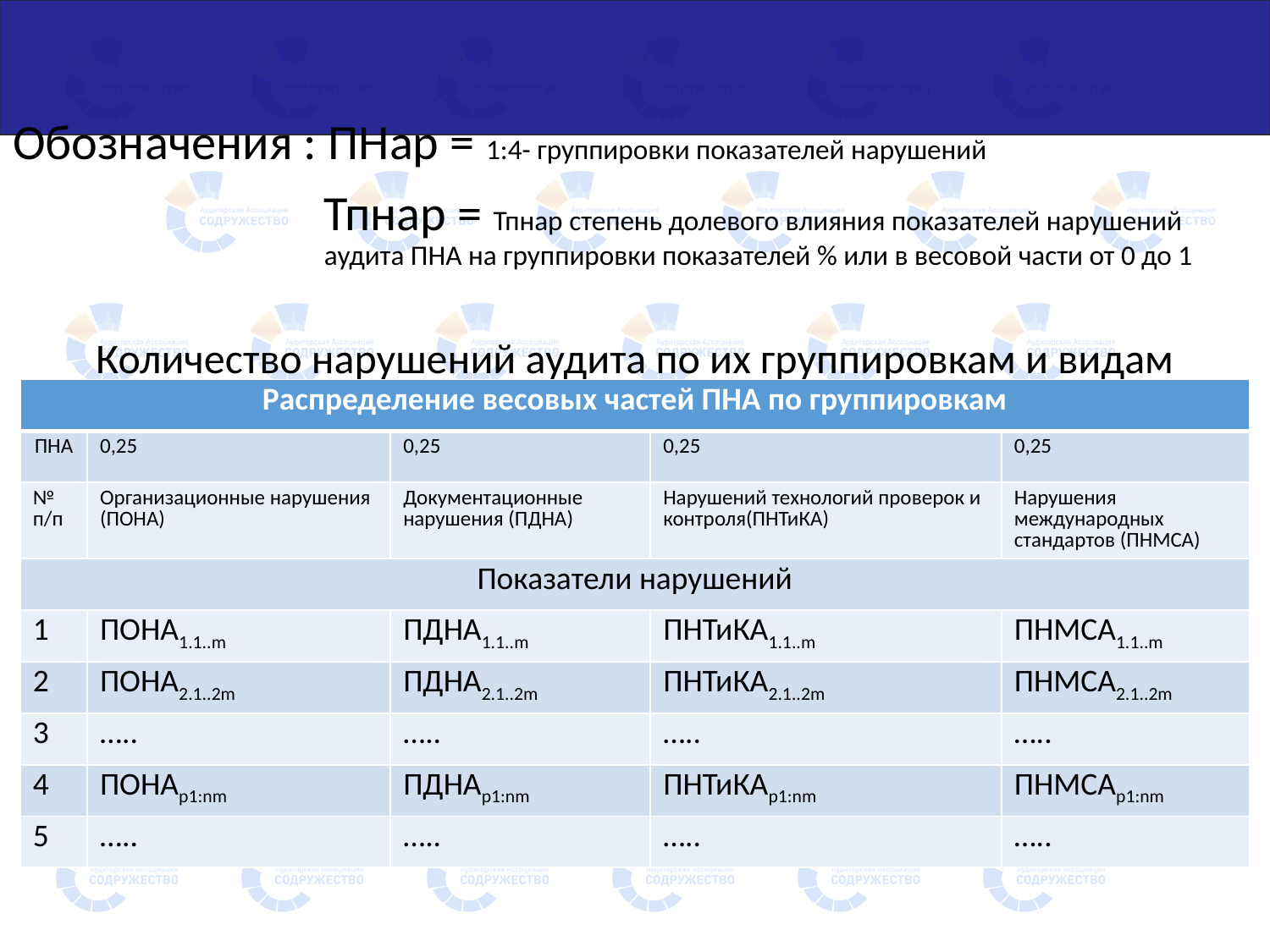

#
Обозначения : ПНар = 1:4- группировки показателей нарушений
Тпнар = Тпнар степень долевого влияния показателей нарушений аудита ПНА на группировки показателей % или в весовой части от 0 до 1

Количество нарушений аудита по их группировкам и видам

| Распределение весовых частей ПНА по группировкам |  |  |  |  |
| --- | --- | --- | --- | --- |
| ПНА | 0,25 | 0,25 | 0,25 | 0,25 |
| № п/п | Организационные нарушения (ПОНА) | Документационные нарушения (ПДНА) | Нарушений технологий проверок и контроля(ПНТиКА) | Нарушения международных стандартов (ПНМСА) |
| Показатели нарушений |  |  |  |  |
| 1 | ПОНА1.1..m | ПДНА1.1..m | ПНТиКА1.1..m | ПНМСА1.1..m |
| 2 | ПОНА2.1..2m | ПДНА2.1..2m | ПНТиКА2.1..2m | ПНМСА2.1..2m |
| 3 | ….. | ….. | ….. | ….. |
| 4 | ПОНАр1:nm | ПДНАр1:nm | ПНТиКАр1:nm | ПНМСАр1:nm |
| 5 | ….. | ….. | ….. | ….. |